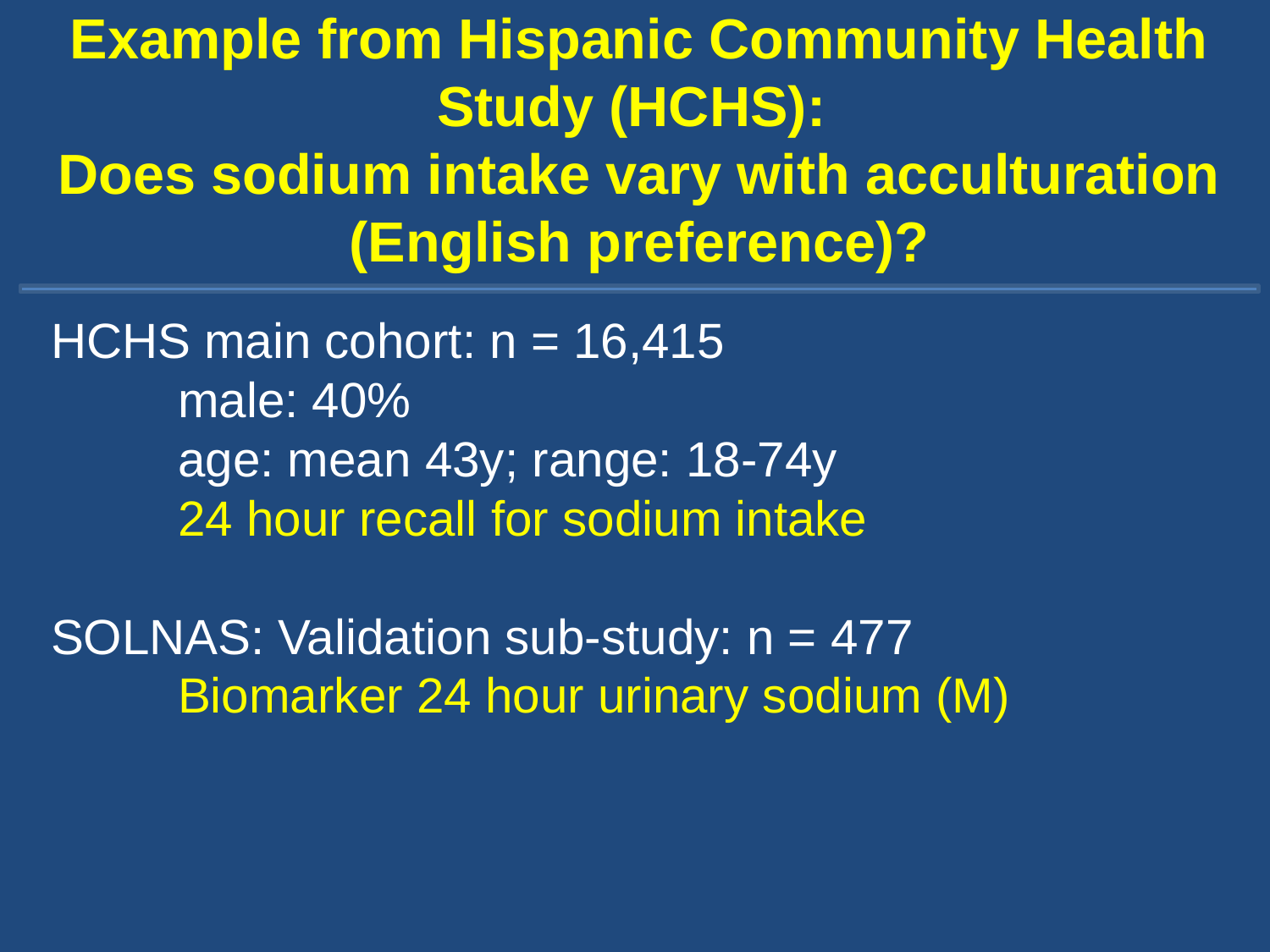

# Example from Hispanic Community Health Study (HCHS): Does sodium intake vary with acculturation (English preference)?

HCHS main cohort: n = 16,415
	male: 40%
	age: mean 43y; range: 18-74y
	24 hour recall for sodium intake

SOLNAS: Validation sub-study: n = 477
	Biomarker 24 hour urinary sodium (M)